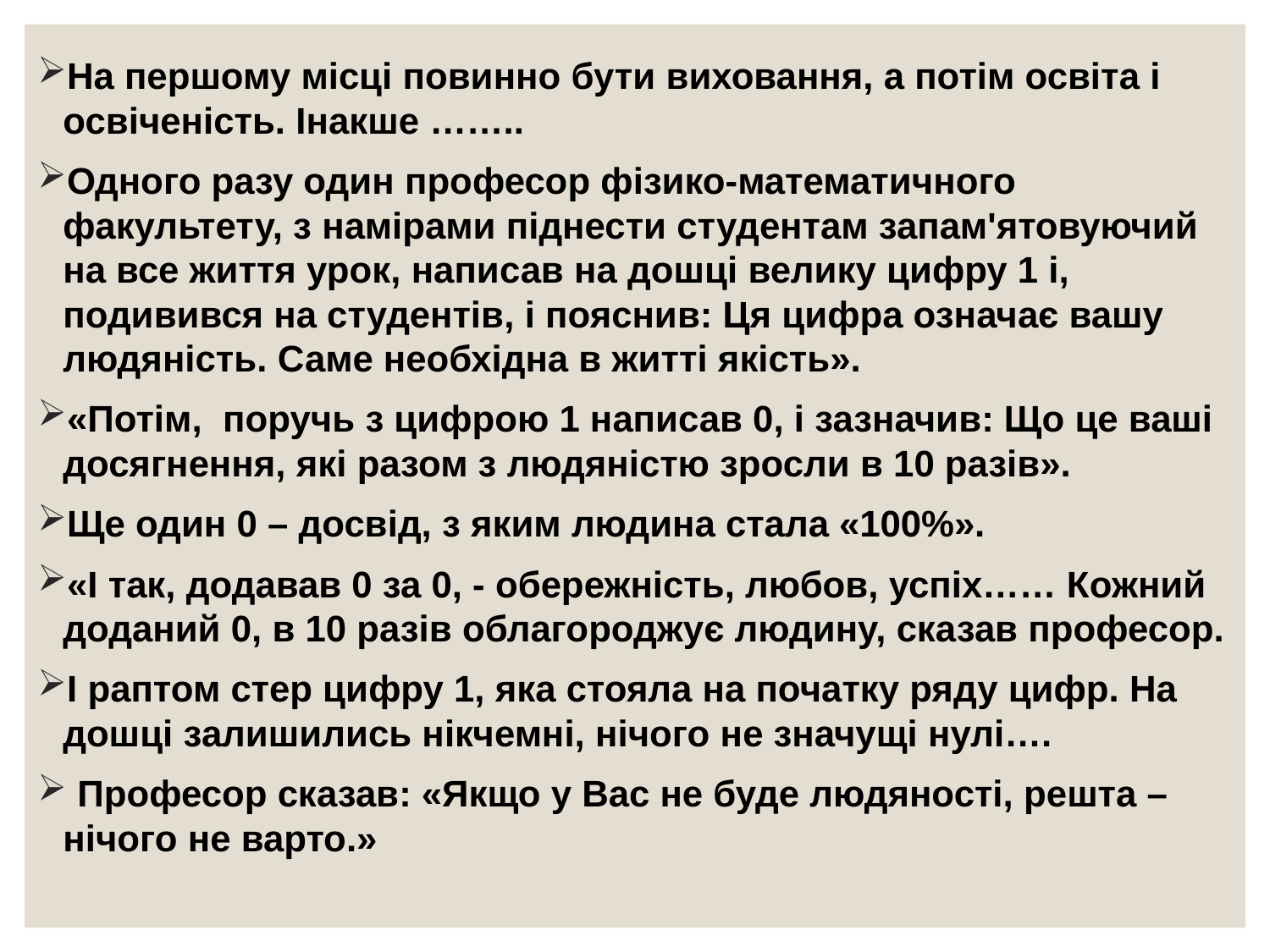

На першому місці повинно бути виховання, а потім освіта і освіченість. Інакше ……..
Одного разу один професор фізико-математичного факультету, з намірами піднести студентам запам'ятовуючий на все життя урок, написав на дошці велику цифру 1 і, подивився на студентів, і пояснив: Ця цифра означає вашу людяність. Саме необхідна в житті якість».
«Потім,  поручь з цифрою 1 написав 0, і зазначив: Що це ваші досягнення, які разом з людяністю зросли в 10 разів».
Ще один 0 – досвід, з яким людина стала «100%».
«І так, додавав 0 за 0, - обережність, любов, успіх…… Кожний доданий 0, в 10 разів облагороджує людину, сказав професор.
І раптом стер цифру 1, яка стояла на початку ряду цифр. На дошці залишились нікчемні, нічого не значущі нулі….
 Професор сказав: «Якщо у Вас не буде людяності, решта – нічого не варто.»